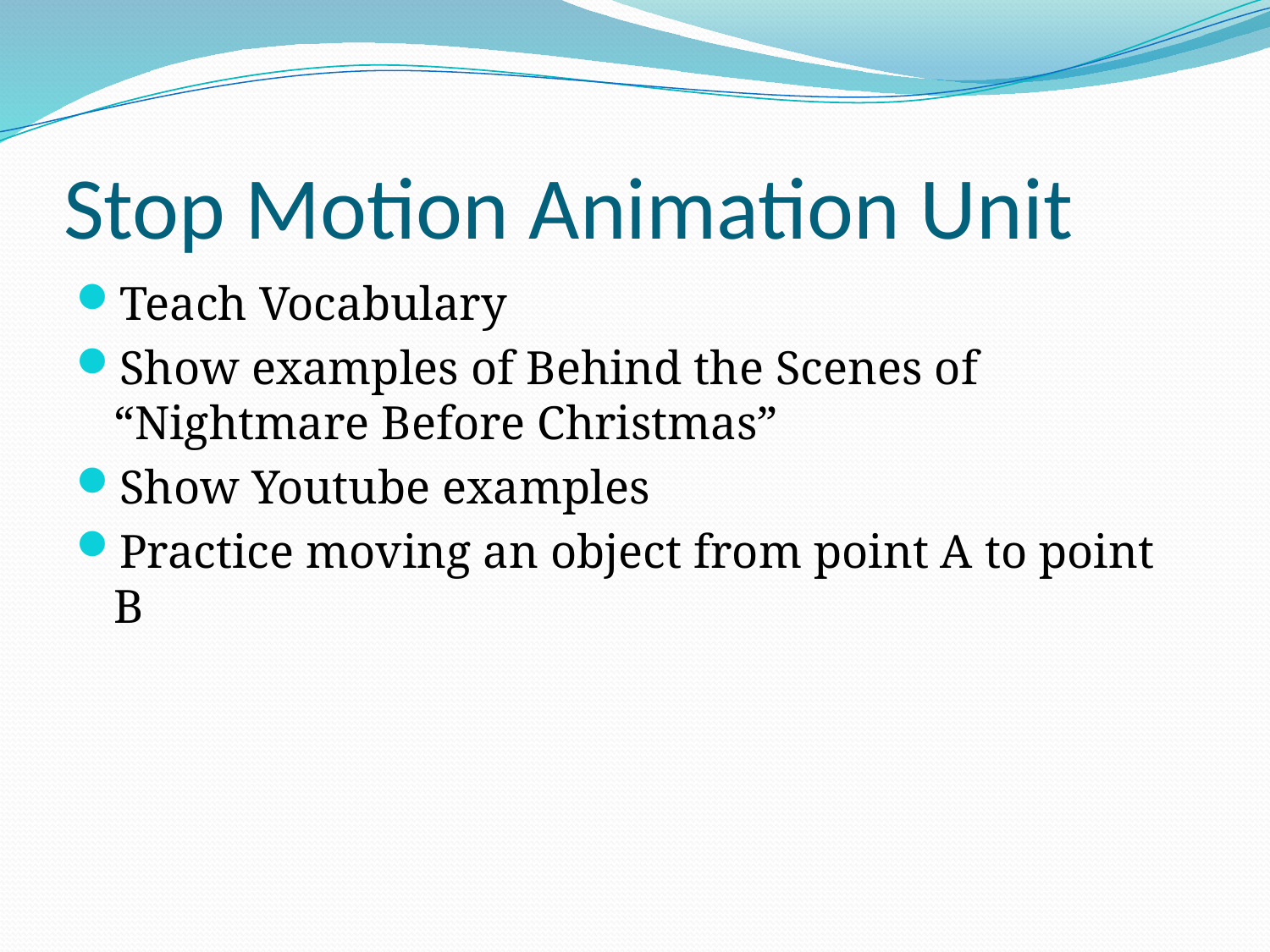

# Stop Motion Animation Unit
Teach Vocabulary
Show examples of Behind the Scenes of “Nightmare Before Christmas”
Show Youtube examples
Practice moving an object from point A to point B